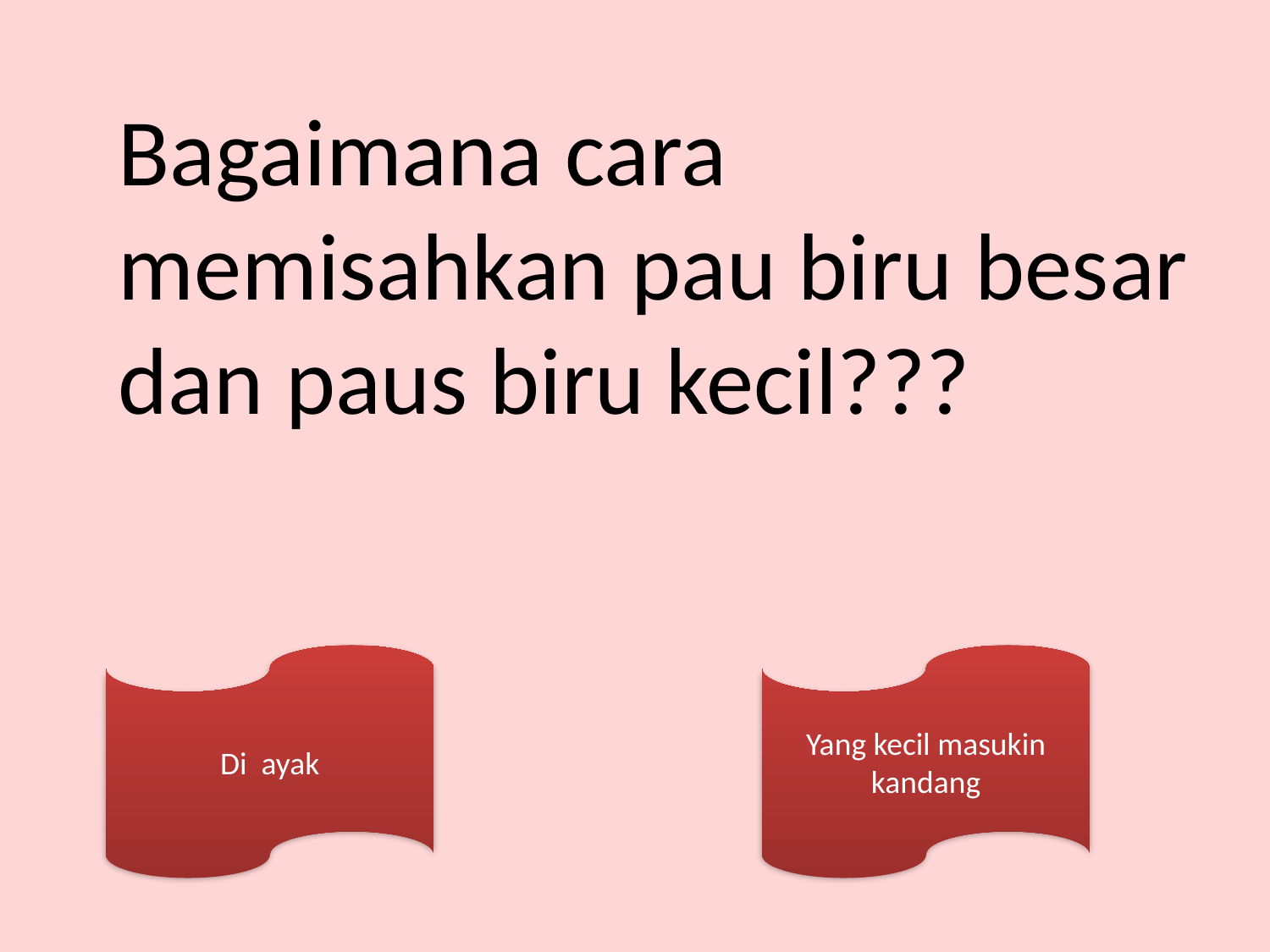

Bagaimana cara memisahkan pau biru besar dan paus biru kecil???
Di  ayak
Yang kecil masukin kandang